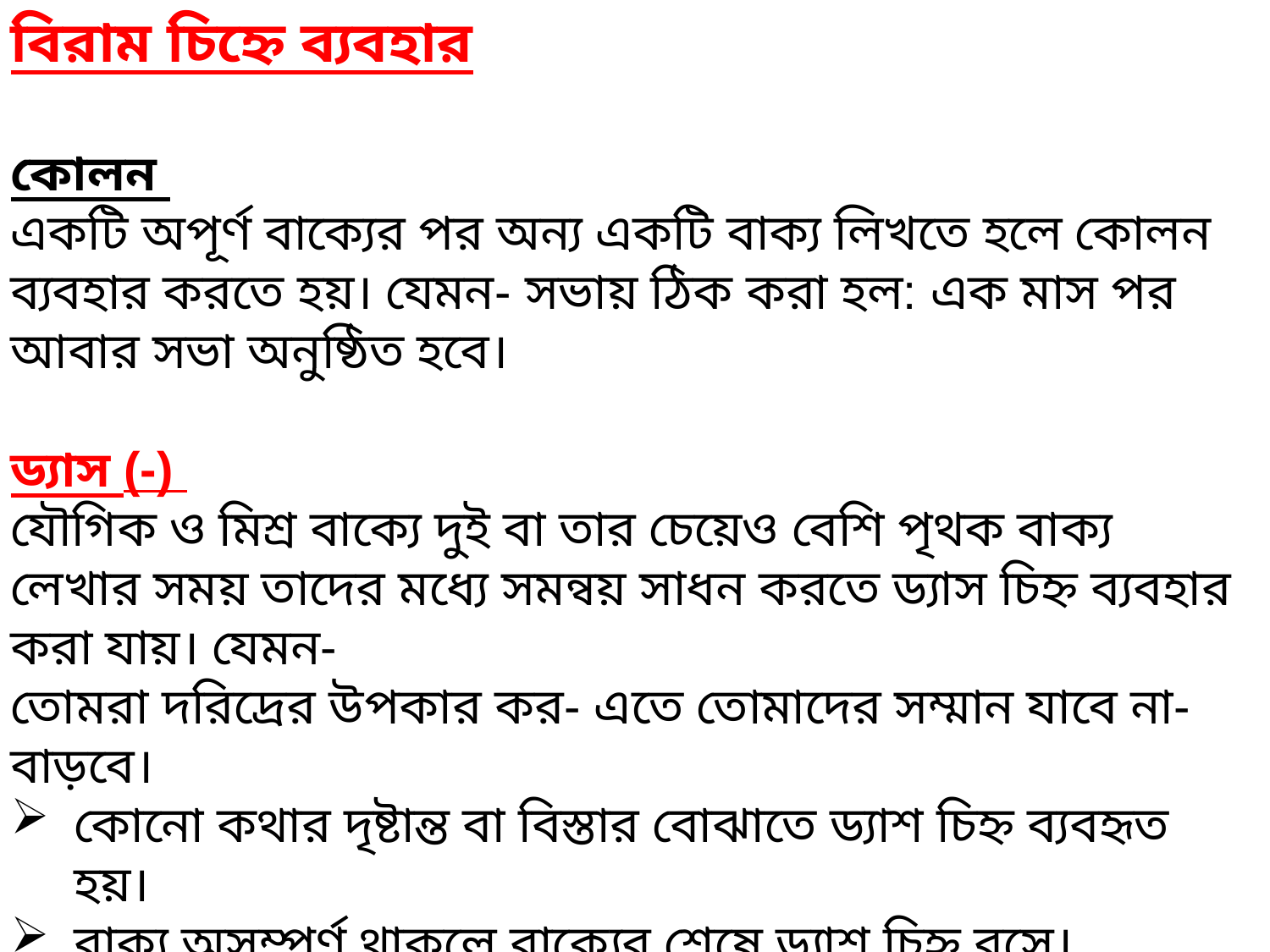

বিরাম চিহ্নে ব্যবহার

কোলন
একটি অপূর্ণ বাক্যের পর অন্য একটি বাক্য লিখতে হলে কোলন ব্যবহার করতে হয়। যেমন- সভায় ঠিক করা হল: এক মাস পর আবার সভা অনুষ্ঠিত হবে।

ড্যাস (-)
যৌগিক ও মিশ্র বাক্যে দুই বা তার চেয়েও বেশি পৃথক বাক্য লেখার সময় তাদের মধ্যে সমন্বয় সাধন করতে ড্যাস চিহ্ন ব্যবহার করা যায়। যেমন-
তোমরা দরিদ্রের উপকার কর- এতে তোমাদের সম্মান যাবে না- বাড়বে।
কোনো কথার দৃষ্টান্ত বা বিস্তার বোঝাতে ড্যাশ চিহ্ন ব্যবহৃত হয়।
বাক্য অসম্পূর্ণ থাকলে বাক্যের শেষে ড্যাশ চিহ্ন বসে।
গল্পে উপন্যাসে প্রসঙ্গের পরিবর্তন বা ব্যাখ্যায় ড্যাশ চিহ্ন ব্যবহৃত হয়।
নাটক বা গল্প-উপন্যাসে সংলাপের আগেও ড্যাশ চিহ্ন বসে।